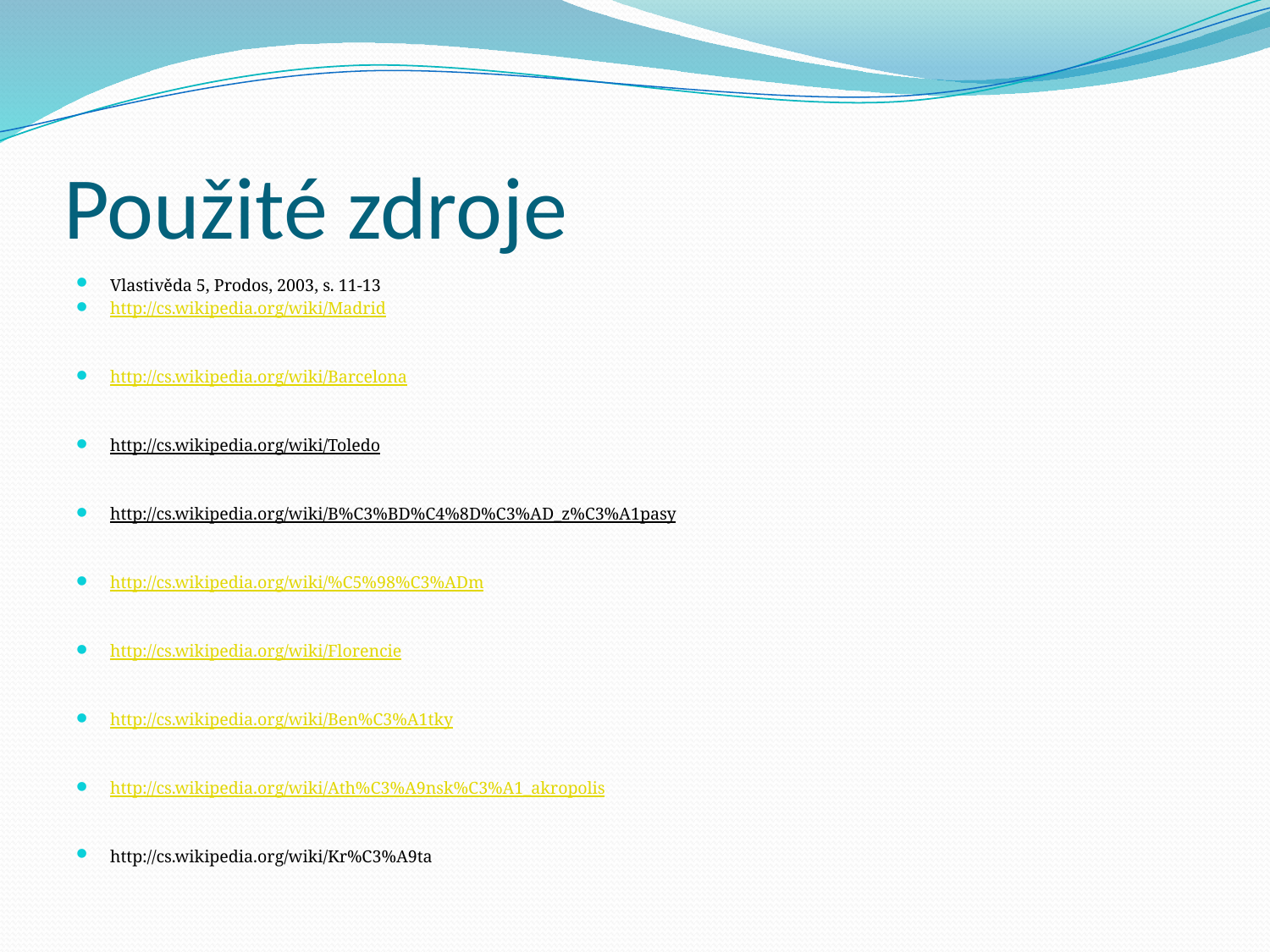

# Použité zdroje
Vlastivěda 5, Prodos, 2003, s. 11-13
http://cs.wikipedia.org/wiki/Madrid

http://cs.wikipedia.org/wiki/Barcelona

http://cs.wikipedia.org/wiki/Toledo

http://cs.wikipedia.org/wiki/B%C3%BD%C4%8D%C3%AD_z%C3%A1pasy

http://cs.wikipedia.org/wiki/%C5%98%C3%ADm

http://cs.wikipedia.org/wiki/Florencie

http://cs.wikipedia.org/wiki/Ben%C3%A1tky

http://cs.wikipedia.org/wiki/Ath%C3%A9nsk%C3%A1_akropolis

http://cs.wikipedia.org/wiki/Kr%C3%A9ta